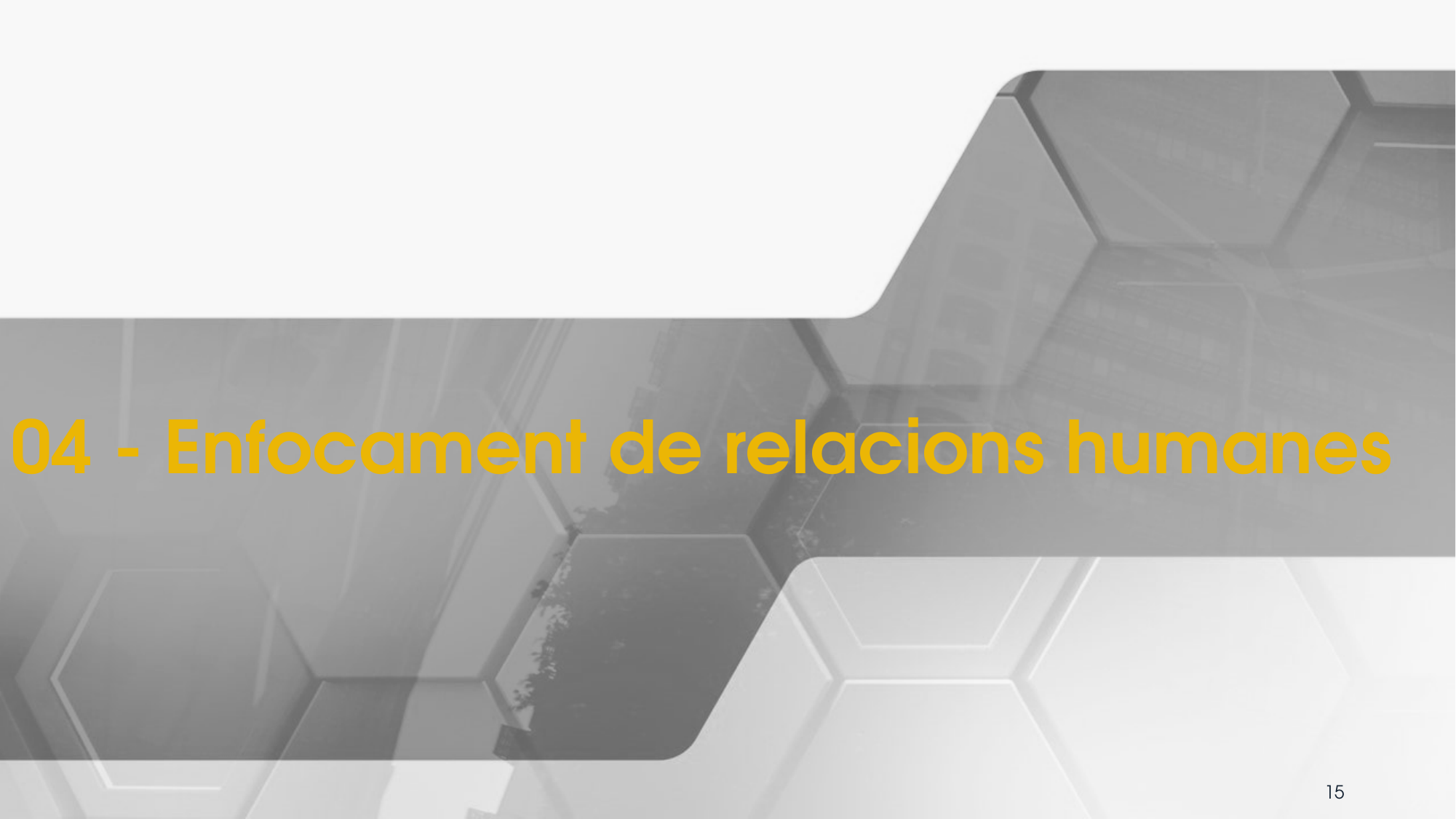

04 - Enfocament de relacions humanes

15